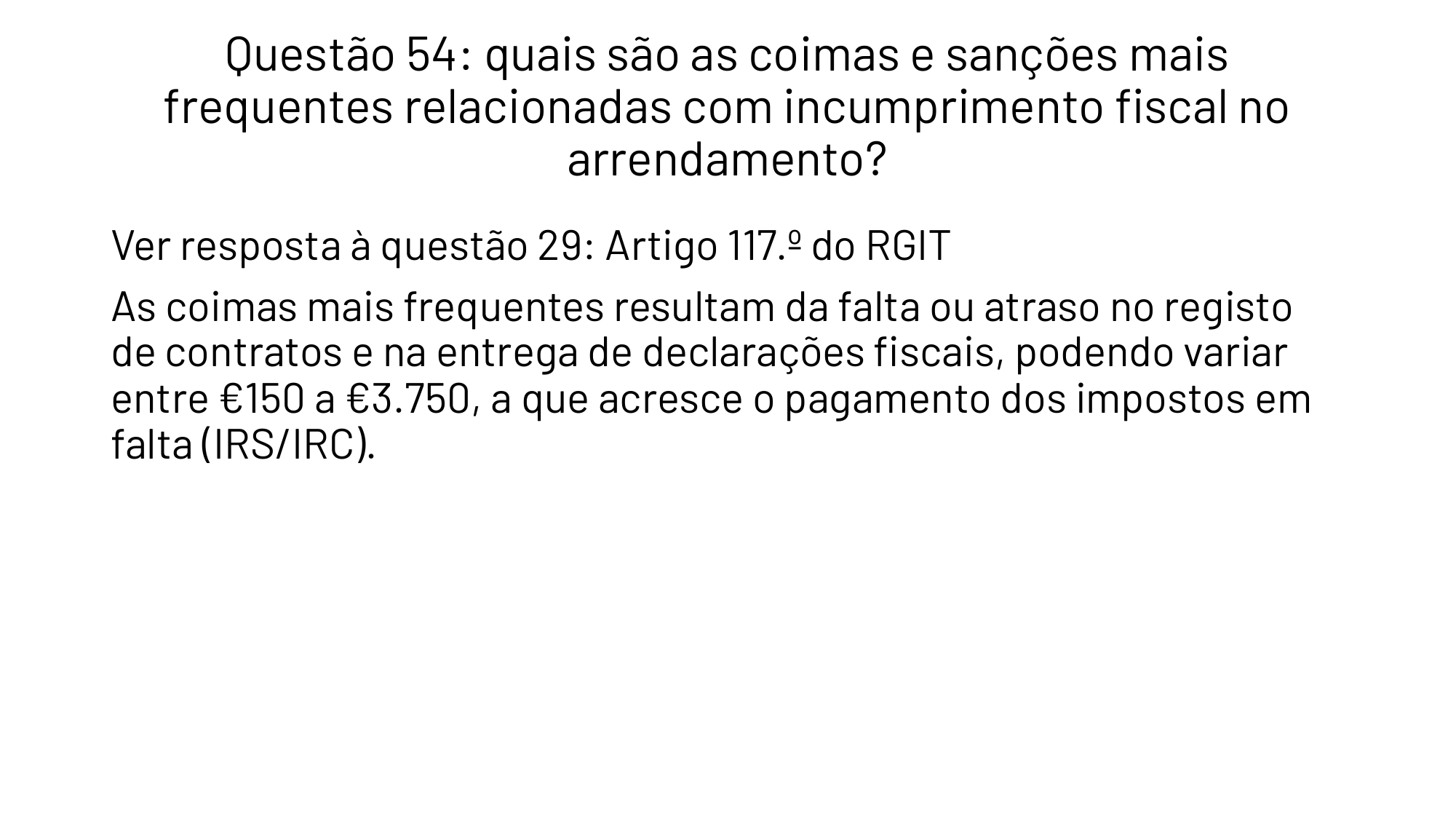

# Questão 54: quais são as coimas e sanções mais frequentes relacionadas com incumprimento fiscal no arrendamento?
Ver resposta à questão 29: Artigo 117.º do RGIT
As coimas mais frequentes resultam da falta ou atraso no registo de contratos e na entrega de declarações fiscais, podendo variar entre €150 a €3.750, a que acresce o pagamento dos impostos em falta (IRS/IRC).